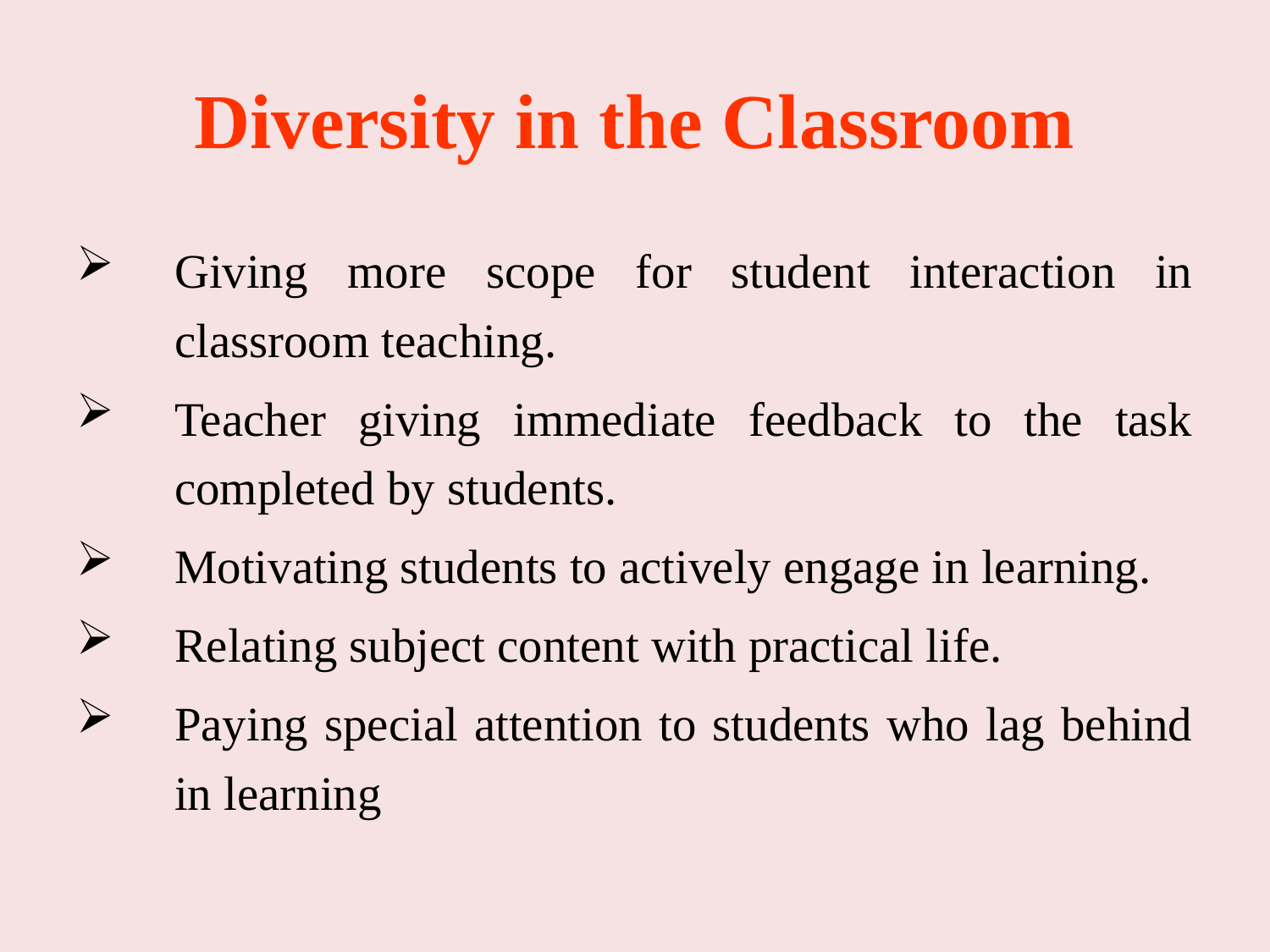

# Diversity in the Classroom
Giving more scope for student interaction in classroom teaching.
Teacher giving immediate feedback to the task completed by students.
Motivating students to actively engage in learning.
Relating subject content with practical life.
Paying special attention to students who lag behind in learning